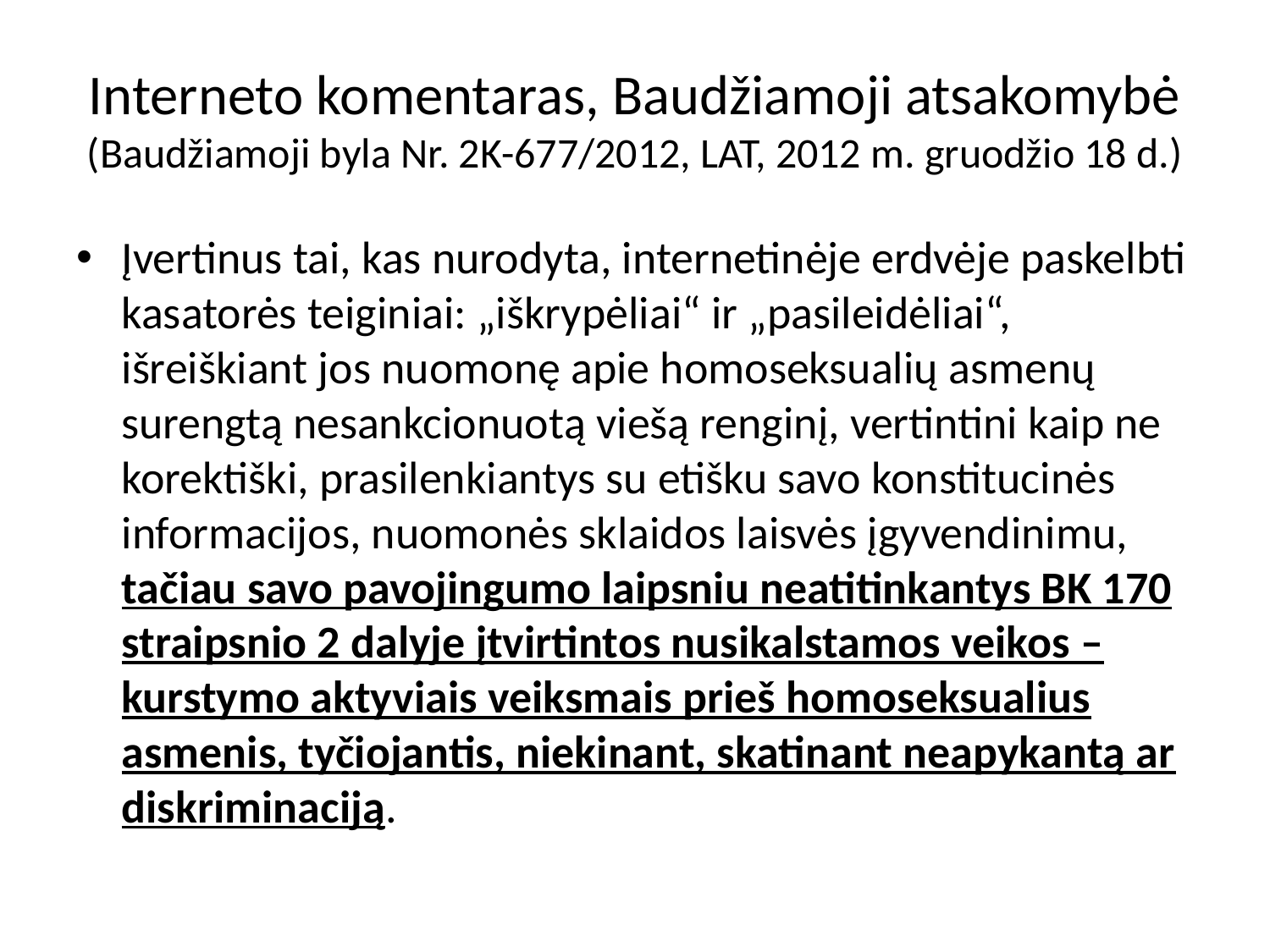

# Interneto komentaras, Baudžiamoji atsakomybė (Baudžiamoji byla Nr. 2K-677/2012, LAT, 2012 m. gruodžio 18 d.)
Įvertinus tai, kas nurodyta, internetinėje erdvėje paskelbti kasatorės teiginiai: „iškrypėliai“ ir „pasileidėliai“, išreiškiant jos nuomonę apie homoseksualių asmenų surengtą nesankcionuotą viešą renginį, vertintini kaip ne korektiški, prasilenkiantys su etišku savo konstitucinės informacijos, nuomonės sklaidos laisvės įgyvendinimu, tačiau savo pavojingumo laipsniu neatitinkantys BK 170 straipsnio 2 dalyje įtvirtintos nusikalstamos veikos – kurstymo aktyviais veiksmais prieš homoseksualius asmenis, tyčiojantis, niekinant, skatinant neapykantą ar diskriminaciją.